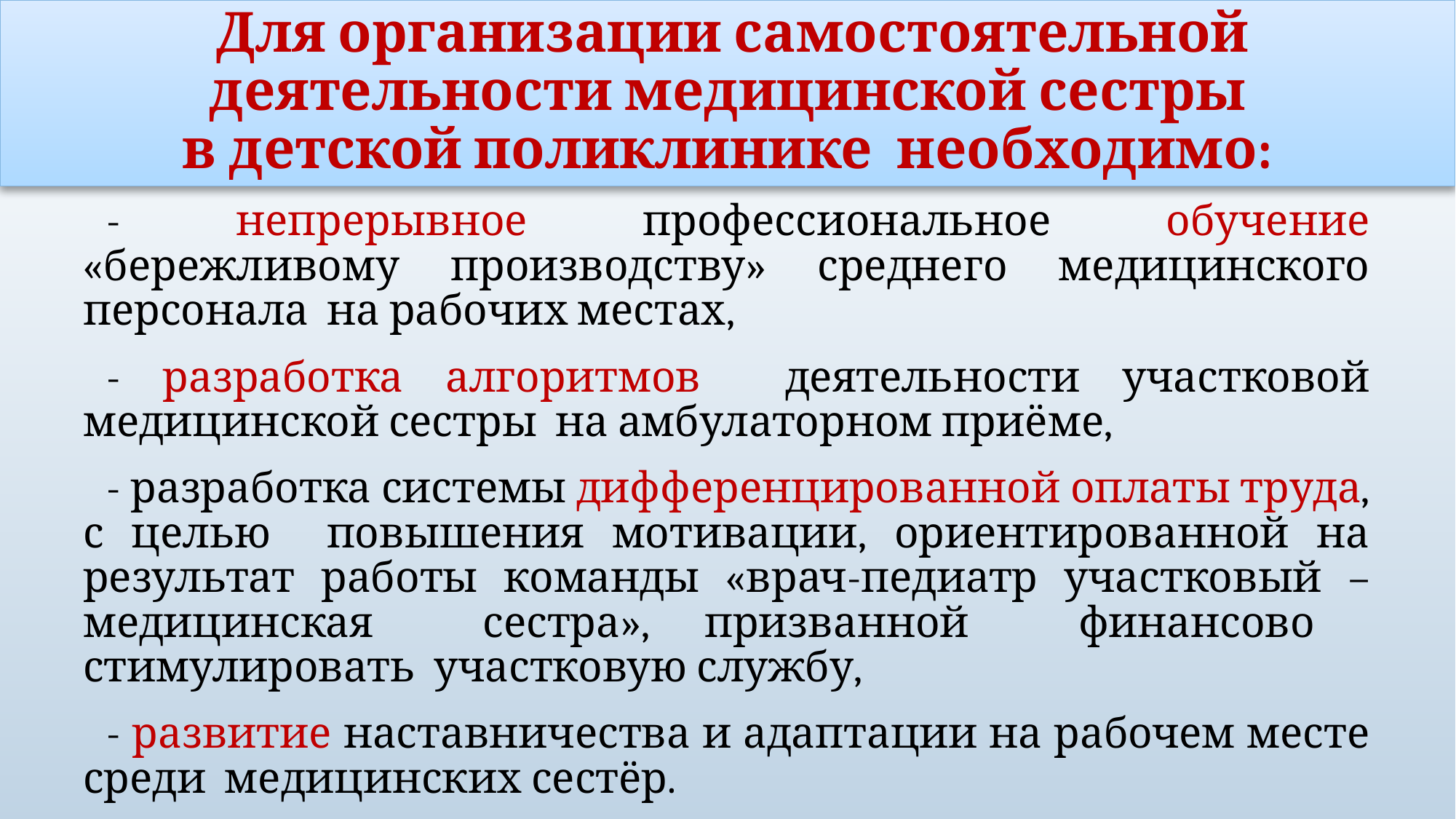

# Для организации самостоятельной деятельности медицинской сестры в детской поликлинике  необходимо:
- непрерывное профессиональное обучение «бережливому производству» среднего медицинского персонала  на рабочих местах,
- разработка алгоритмов  деятельности участковой медицинской сестры  на амбулаторном приёме,
- разработка системы дифференцированной оплаты труда, с целью  повышения мотивации, ориентированной на результат работы команды «врач-педиатр участковый – медицинская  сестра», призванной  финансово  стимулировать  участковую службу,
- развитие наставничества и адаптации на рабочем месте среди  медицинских сестёр.